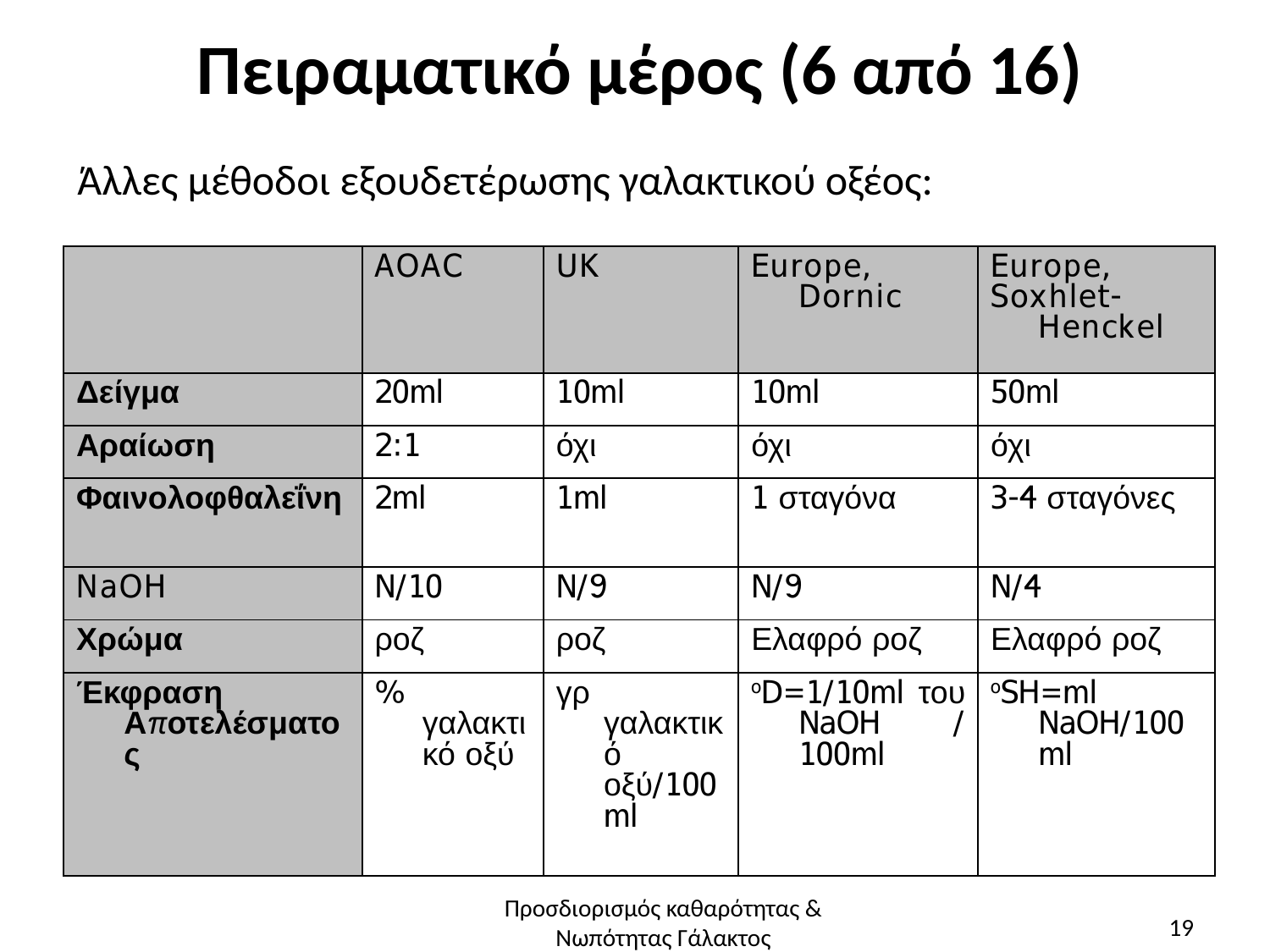

# Πειραματικό μέρος (6 από 16)
Άλλες μέθοδοι εξουδετέρωσης γαλακτικού οξέος:
|  | AOAC | UK | Europe, Dornic | Europe, Soxhlet-Henckel |
| --- | --- | --- | --- | --- |
| Δείγμα | 20ml | 10ml | 10ml | 50ml |
| Αραίωση | 2:1 | όχι | όχι | όχι |
| Φαινολοφθαλεΐνη | 2ml | 1ml | 1 σταγόνα | 3-4 σταγόνες |
| NaOH | N/10 | N/9 | N/9 | N/4 |
| Χρώμα | ροζ | ροζ | Ελαφρό ροζ | Ελαφρό ροζ |
| Έκφραση Αποτελέσματος | % γαλακτικό οξύ | γρ γαλακτικό οξύ/100ml | oD=1/10ml του NaOH / 100ml | oSH=ml NaOH/100ml |
Προσδιορισμός καθαρότητας & Νωπότητας Γάλακτος
19